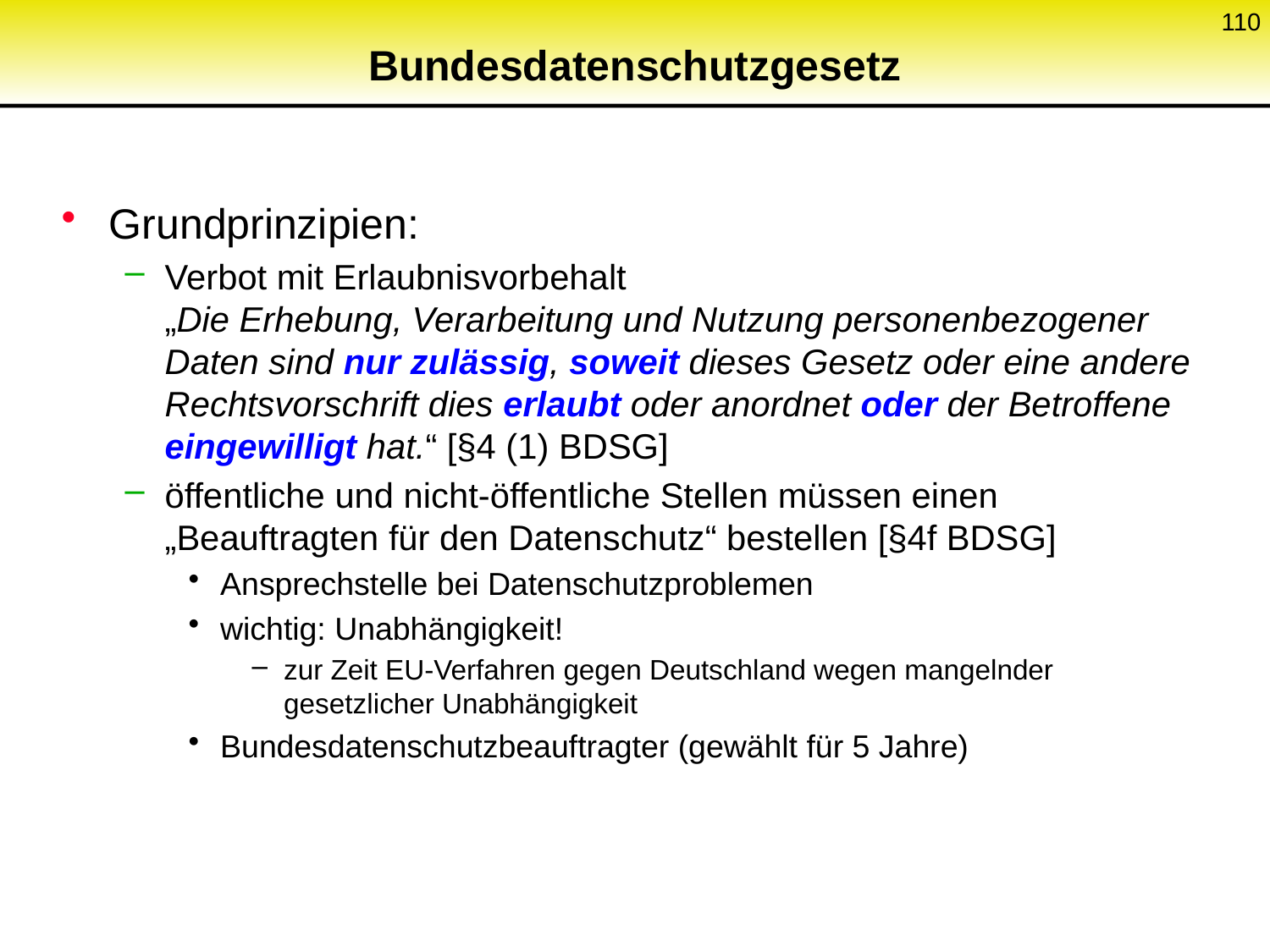

110
# Bundesdatenschutzgesetz
Grundprinzipien:
Verbot mit Erlaubnisvorbehalt
„Die Erhebung, Verarbeitung und Nutzung personenbezogener Daten sind nur zulässig, soweit dieses Gesetz oder eine andere Rechtsvorschrift dies erlaubt oder anordnet oder der Betroffene eingewilligt hat.“ [§4 (1) BDSG]
öffentliche und nicht-öffentliche Stellen müssen einen „Beauftragten für den Datenschutz“ bestellen [§4f BDSG]
Ansprechstelle bei Datenschutzproblemen
wichtig: Unabhängigkeit!
zur Zeit EU-Verfahren gegen Deutschland wegen mangelnder gesetzlicher Unabhängigkeit
Bundesdatenschutzbeauftragter (gewählt für 5 Jahre)